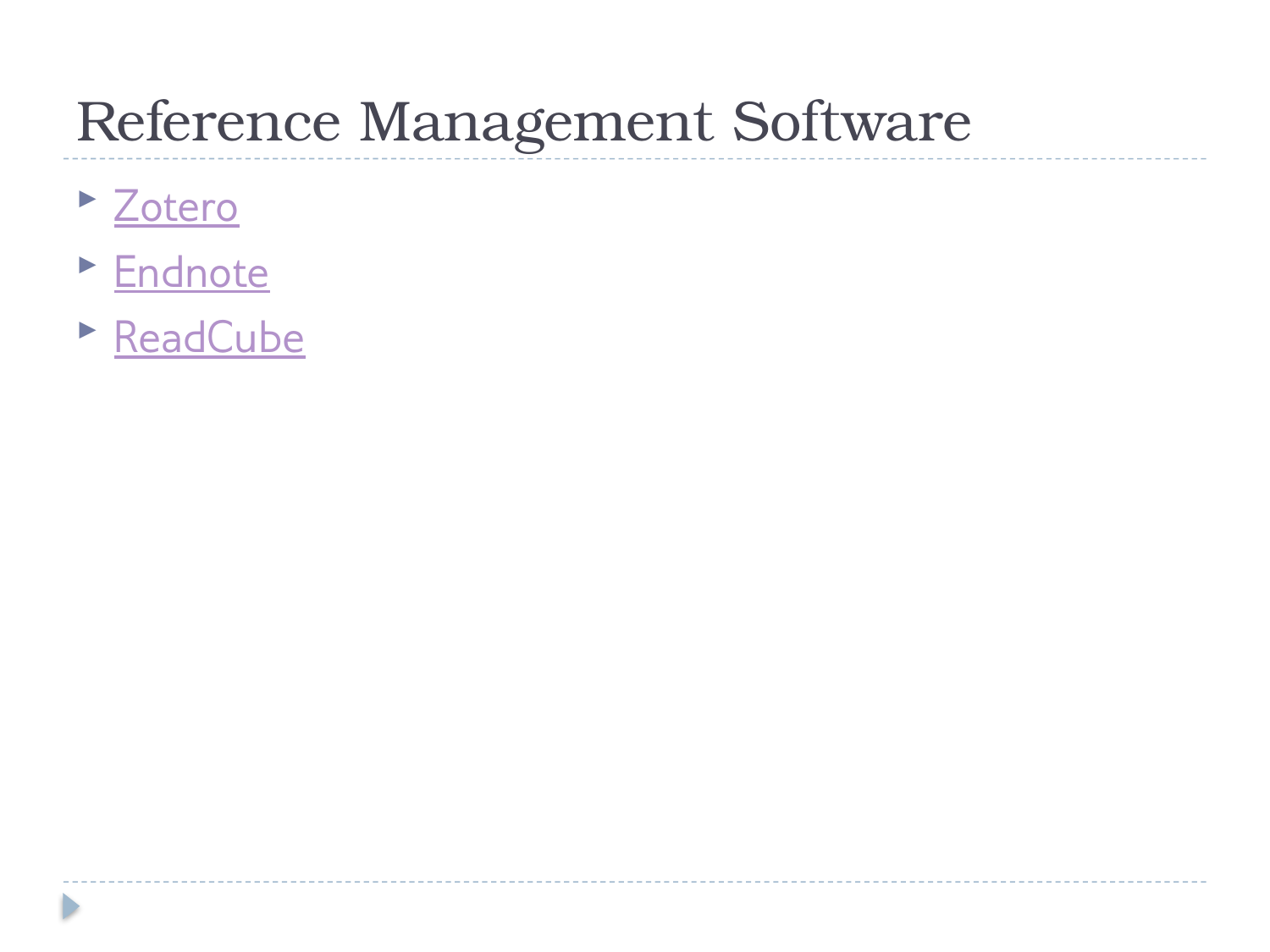

# Reference Management Software
Zotero
Endnote
ReadCube